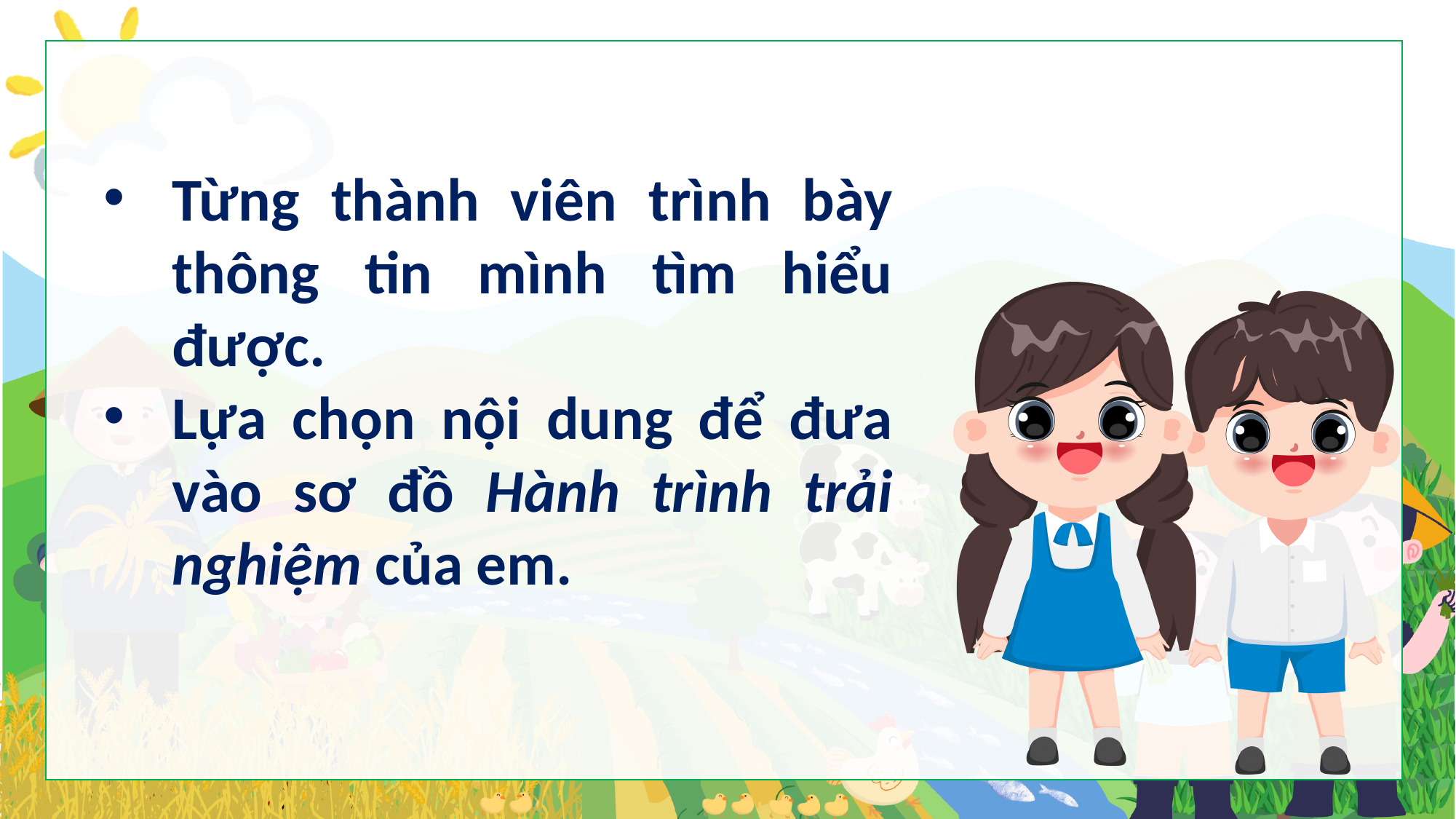

Từng thành viên trình bày thông tin mình tìm hiểu được.
Lựa chọn nội dung để đưa vào sơ đồ Hành trình trải nghiệm của em.